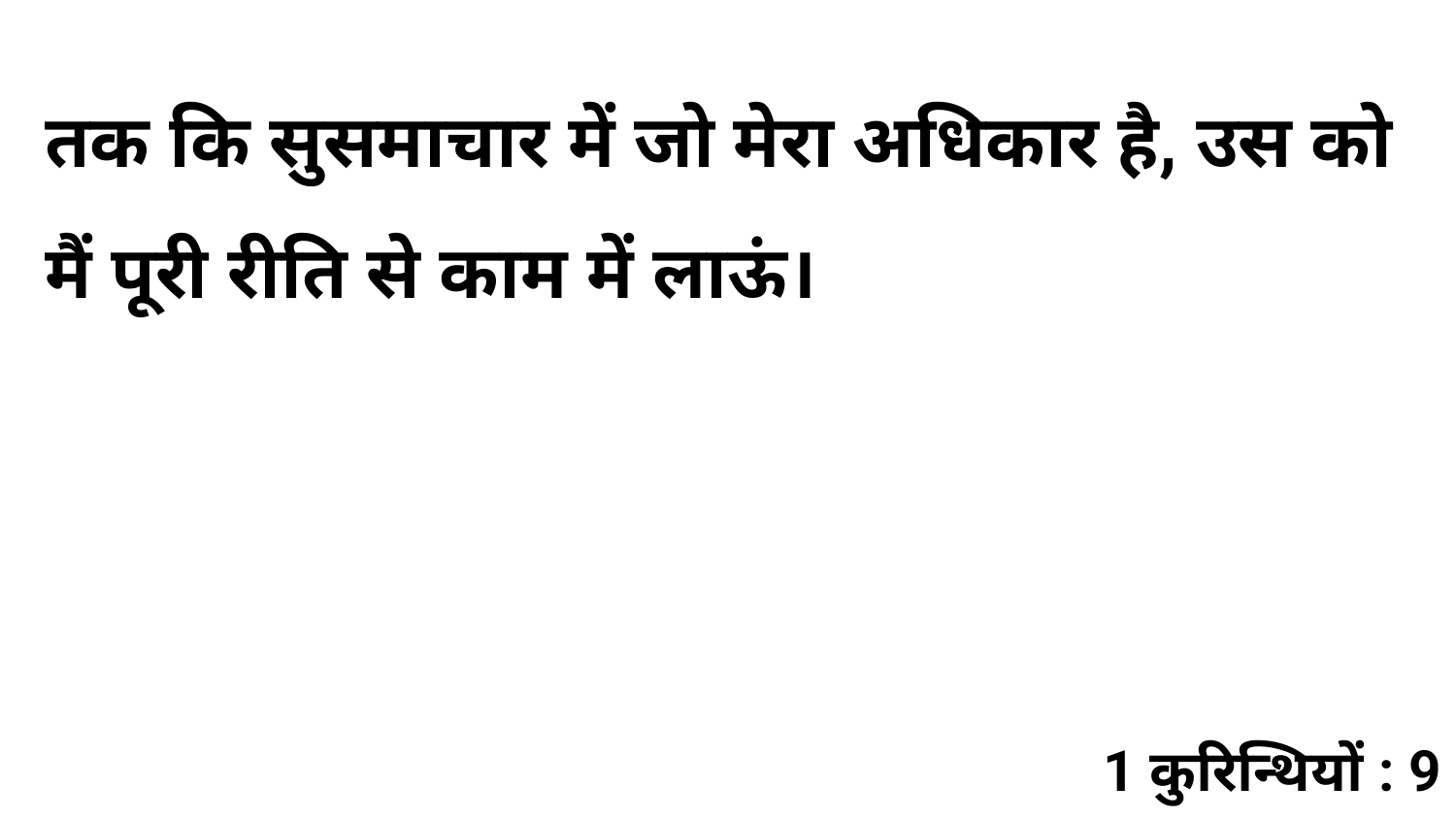

तक कि सुसमाचार में जो मेरा अधिकार है, उस को मैं पूरी रीति से काम में लाऊं।
1 कुरिन्थियों : 9